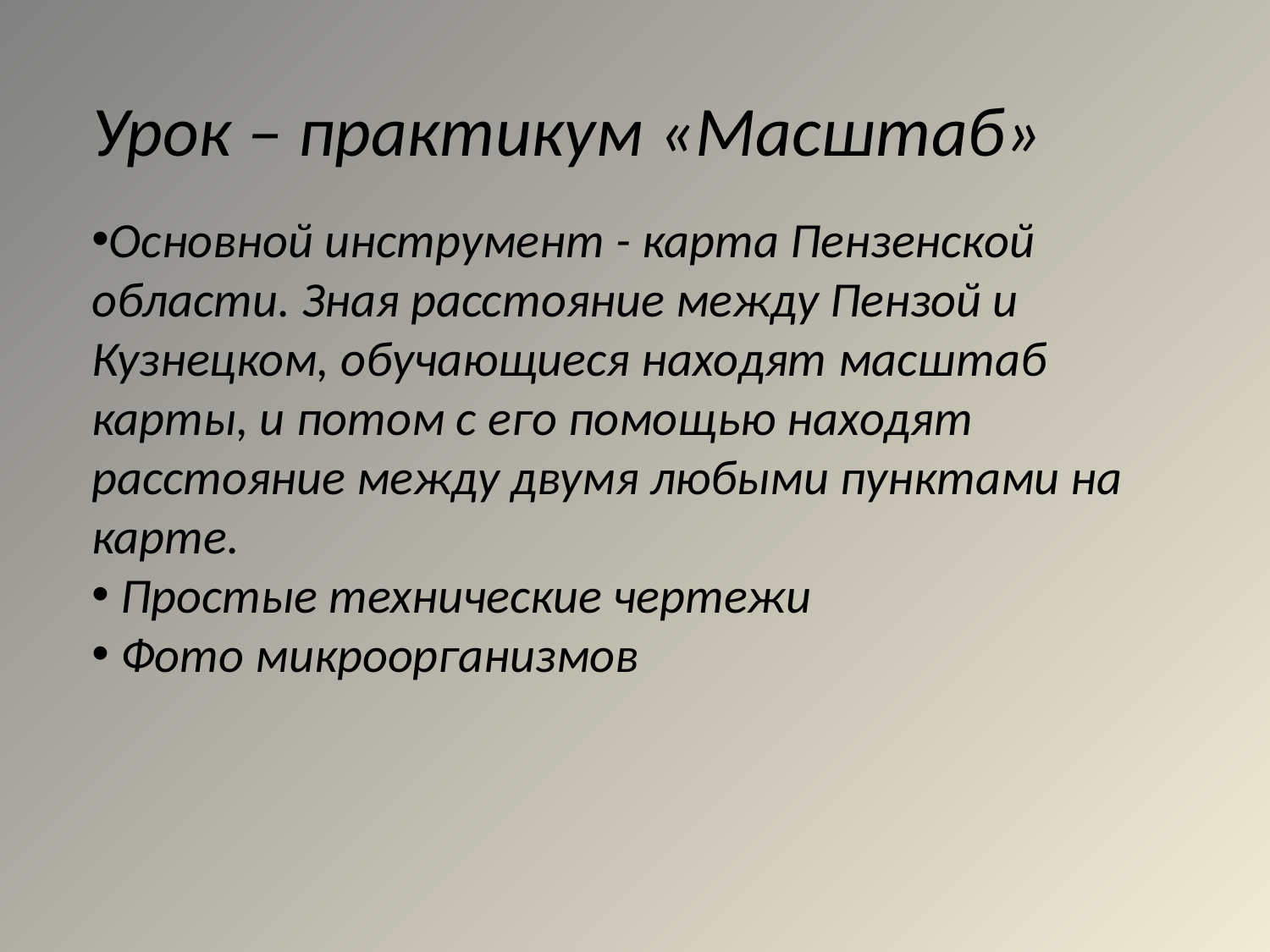

Урок – практикум «Масштаб»

Основной инструмент - карта Пензенской области. Зная расстояние между Пензой и Кузнецком, обучающиеся находят масштаб карты, и потом с его помощью находят расстояние между двумя любыми пунктами на карте.
 Простые технические чертежи
 Фото микроорганизмов